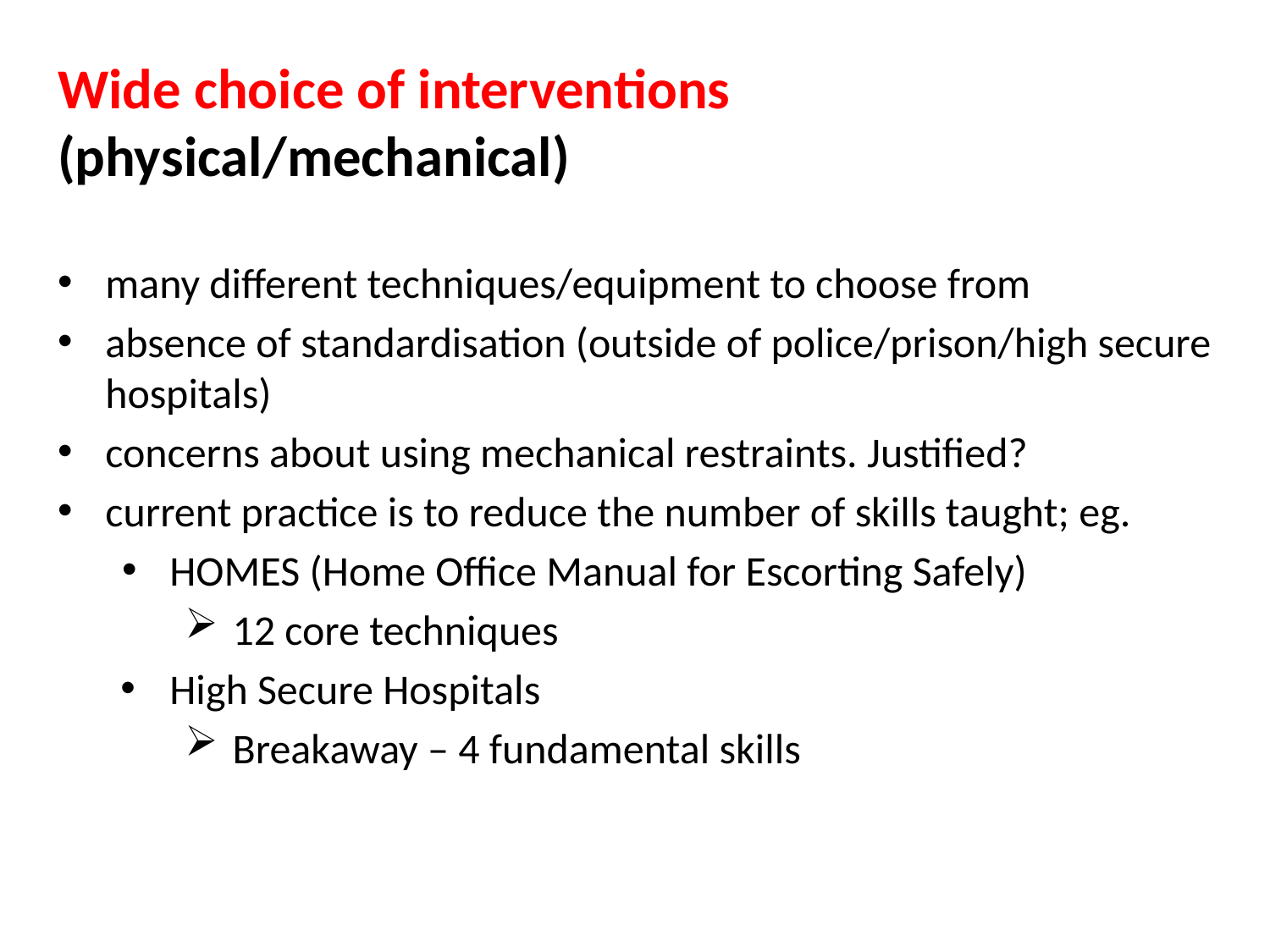

Wide choice of interventions (physical/mechanical)

many different techniques/equipment to choose from
absence of standardisation (outside of police/prison/high secure hospitals)
concerns about using mechanical restraints. Justified?
current practice is to reduce the number of skills taught; eg.
HOMES (Home Office Manual for Escorting Safely)
12 core techniques
High Secure Hospitals
Breakaway – 4 fundamental skills